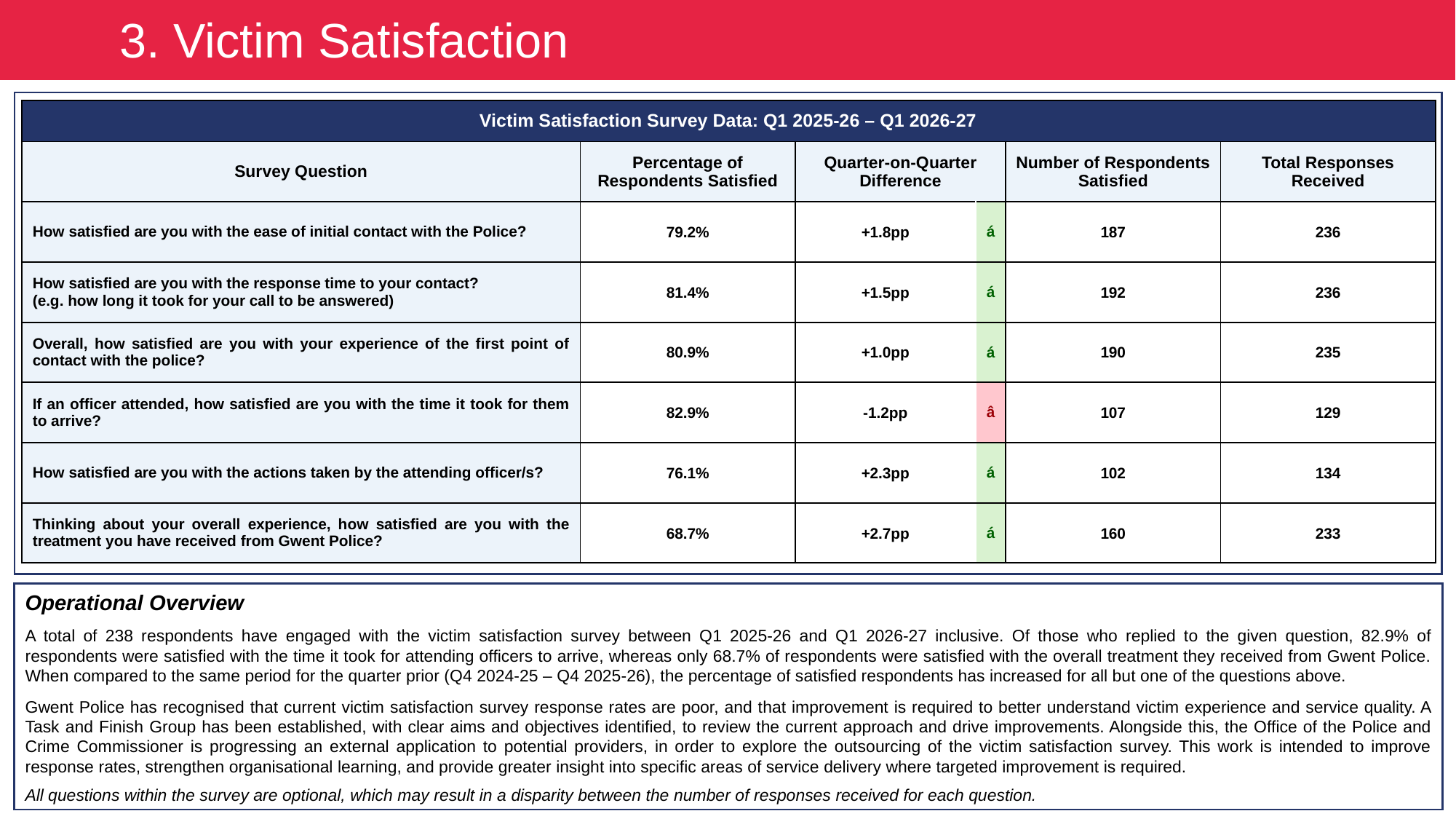

3. Victim Satisfaction

| Victim Satisfaction Survey Data: Q1 2025-26 – Q1 2026-27 |  |  |  |  |  |
| --- | --- | --- | --- | --- | --- |
| Survey Question | Percentage of Respondents Satisfied | Quarter-on-Quarter Difference |  | Number of Respondents Satisfied | Total Responses Received |
| How satisfied are you with the ease of initial contact with the Police? | 79.2% | +1.8pp | á | 187 | 236 |
| How satisfied are you with the response time to your contact? (e.g. how long it took for your call to be answered) | 81.4% | +1.5pp | á | 192 | 236 |
| Overall, how satisfied are you with your experience of the first point of contact with the police? | 80.9% | +1.0pp | á | 190 | 235 |
| If an officer attended, how satisfied are you with the time it took for them to arrive? | 82.9% | -1.2pp | â | 107 | 129 |
| How satisfied are you with the actions taken by the attending officer/s? | 76.1% | +2.3pp | á | 102 | 134 |
| Thinking about your overall experience, how satisfied are you with the treatment you have received from Gwent Police? | 68.7% | +2.7pp | á | 160 | 233 |
Operational Overview

A total of 238 respondents have engaged with the victim satisfaction survey between Q1 2025-26 and Q1 2026-27 inclusive. Of those who replied to the given question, 82.9% of respondents were satisfied with the time it took for attending officers to arrive, whereas only 68.7% of respondents were satisfied with the overall treatment they received from Gwent Police. When compared to the same period for the quarter prior (Q4 2024-25 – Q4 2025-26), the percentage of satisfied respondents has increased for all but one of the questions above.

Gwent Police has recognised that current victim satisfaction survey response rates are poor, and that improvement is required to better understand victim experience and service quality. A Task and Finish Group has been established, with clear aims and objectives identified, to review the current approach and drive improvements. Alongside this, the Office of the Police and Crime Commissioner is progressing an external application to potential providers, in order to explore the outsourcing of the victim satisfaction survey. This work is intended to improve response rates, strengthen organisational learning, and provide greater insight into specific areas of service delivery where targeted improvement is required.

All questions within the survey are optional, which may result in a disparity between the number of responses received for each question.